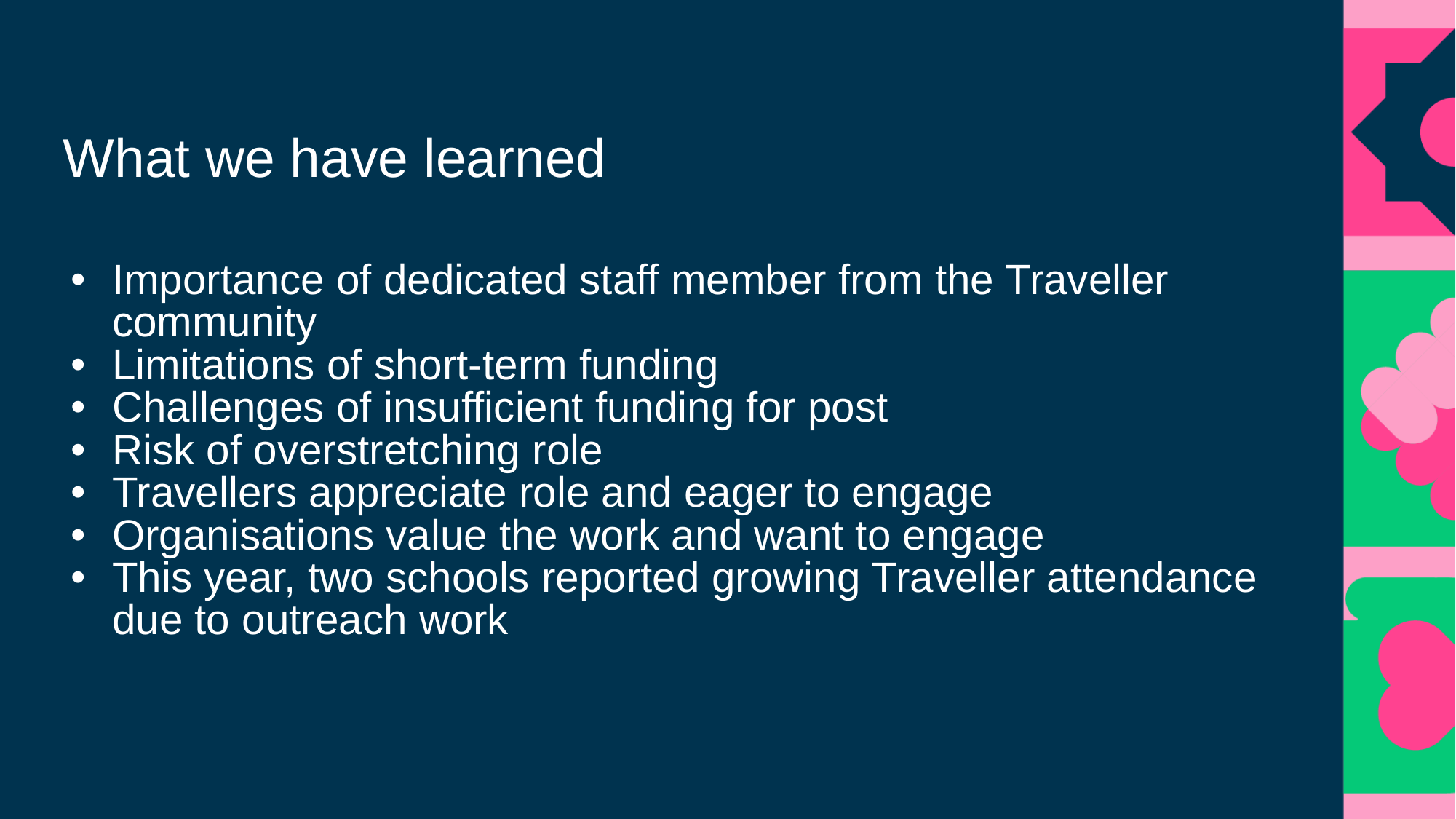

# What we have learned
Importance of dedicated staff member from the Traveller community
Limitations of short-term funding
Challenges of insufficient funding for post
Risk of overstretching role
Travellers appreciate role and eager to engage
Organisations value the work and want to engage
This year, two schools reported growing Traveller attendance due to outreach work